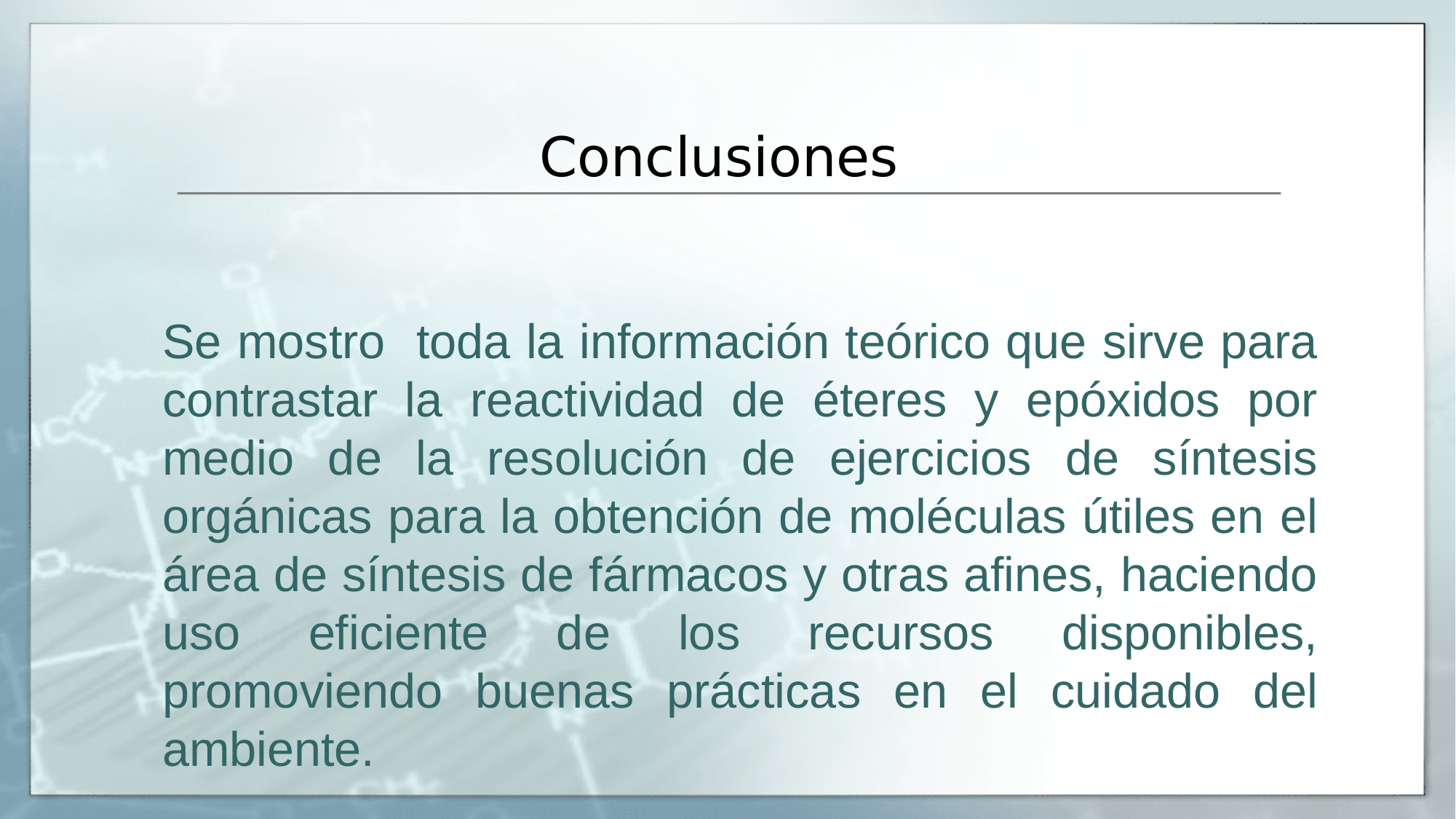

# Conclusiones
Se mostro  toda la información teórico que sirve para contrastar la reactividad de éteres y epóxidos por medio de la resolución de ejercicios de síntesis orgánicas para la obtención de moléculas útiles en el área de síntesis de fármacos y otras afines, haciendo uso eficiente de los recursos disponibles, promoviendo buenas prácticas en el cuidado del ambiente.